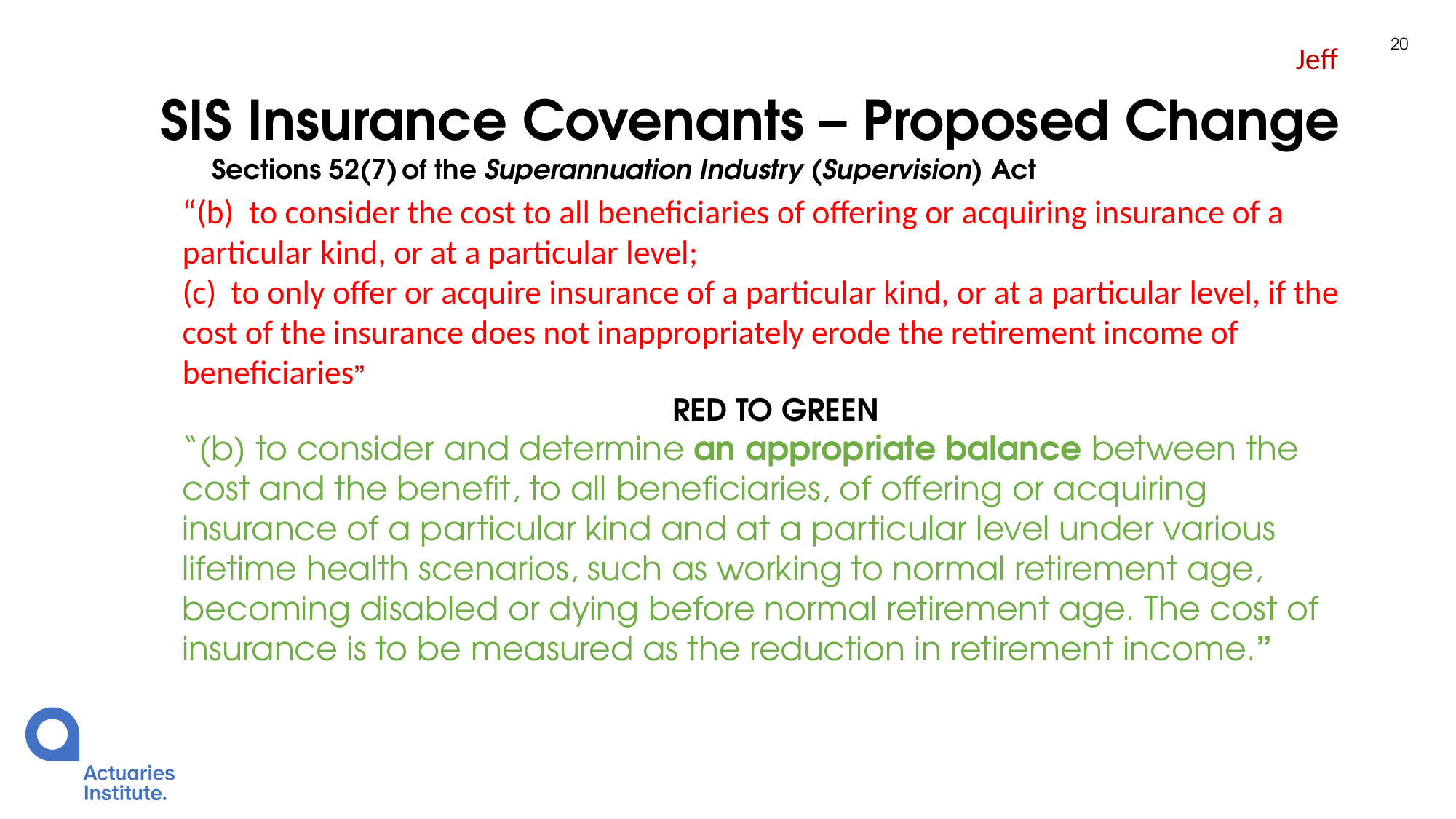

20
Jeff
SIS Insurance Covenants – Proposed Change

Sections 52(7) of the Superannuation Industry (Supervision) Act
“(b)  to consider the cost to all beneficiaries of offering or acquiring insurance of a particular kind, or at a particular level;
(c)  to only offer or acquire insurance of a particular kind, or at a particular level, if the cost of the insurance does not inappropriately erode the retirement income of beneficiaries”
RED TO GREEN
“(b) to consider and determine an appropriate balance between the cost and the benefit, to all beneficiaries, of offering or acquiring insurance of a particular kind and at a particular level under various lifetime health scenarios, such as working to normal retirement age, becoming disabled or dying before normal retirement age. The cost of insurance is to be measured as the reduction in retirement income.”